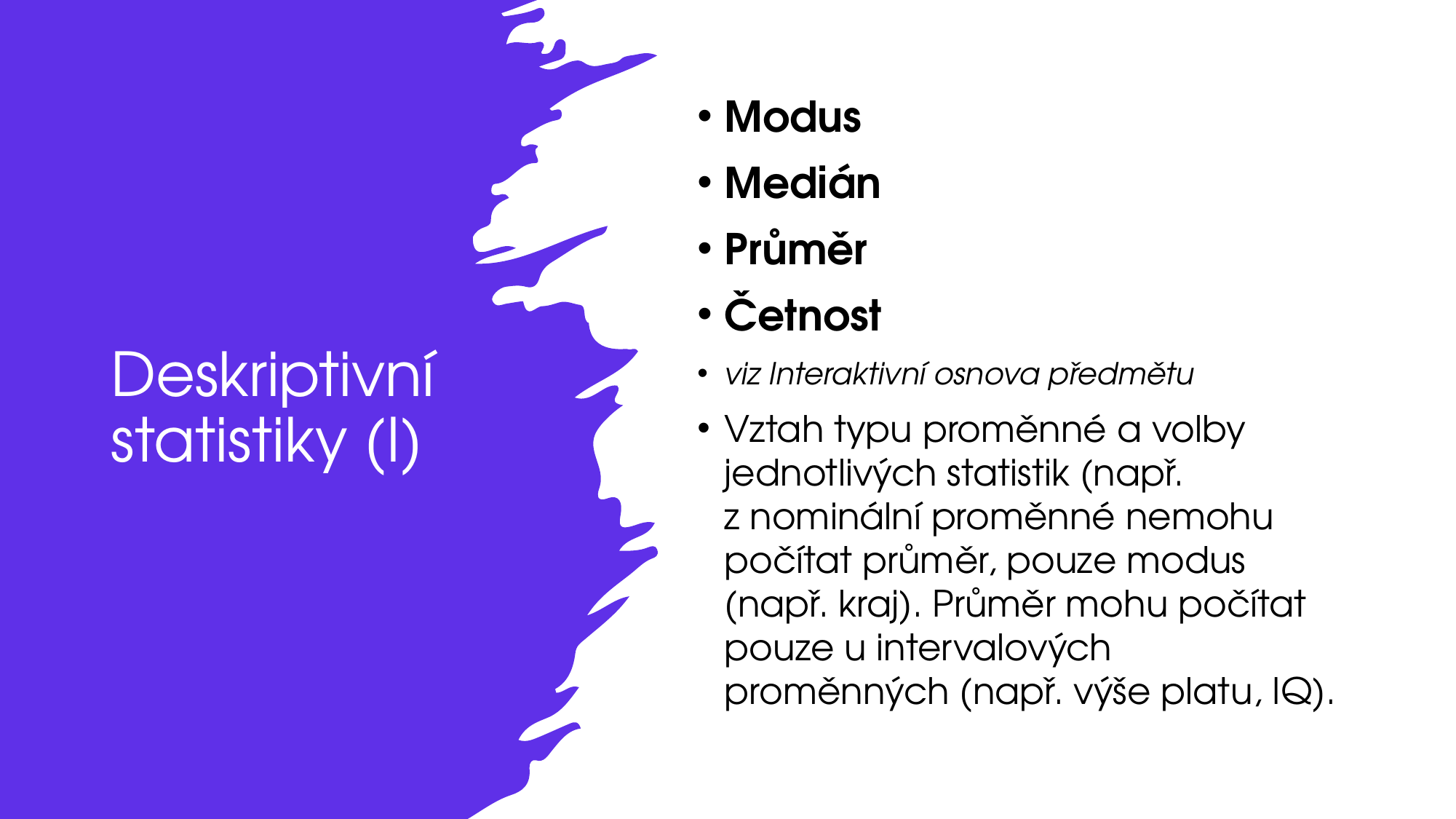

Modus
Medián
Průměr
Četnost
viz Interaktivní osnova předmětu
Vztah typu proměnné a volby jednotlivých statistik (např. z nominální proměnné nemohu počítat průměr, pouze modus (např. kraj). Průměr mohu počítat pouze u intervalových proměnných (např. výše platu, IQ).
# Deskriptivní statistiky (I)